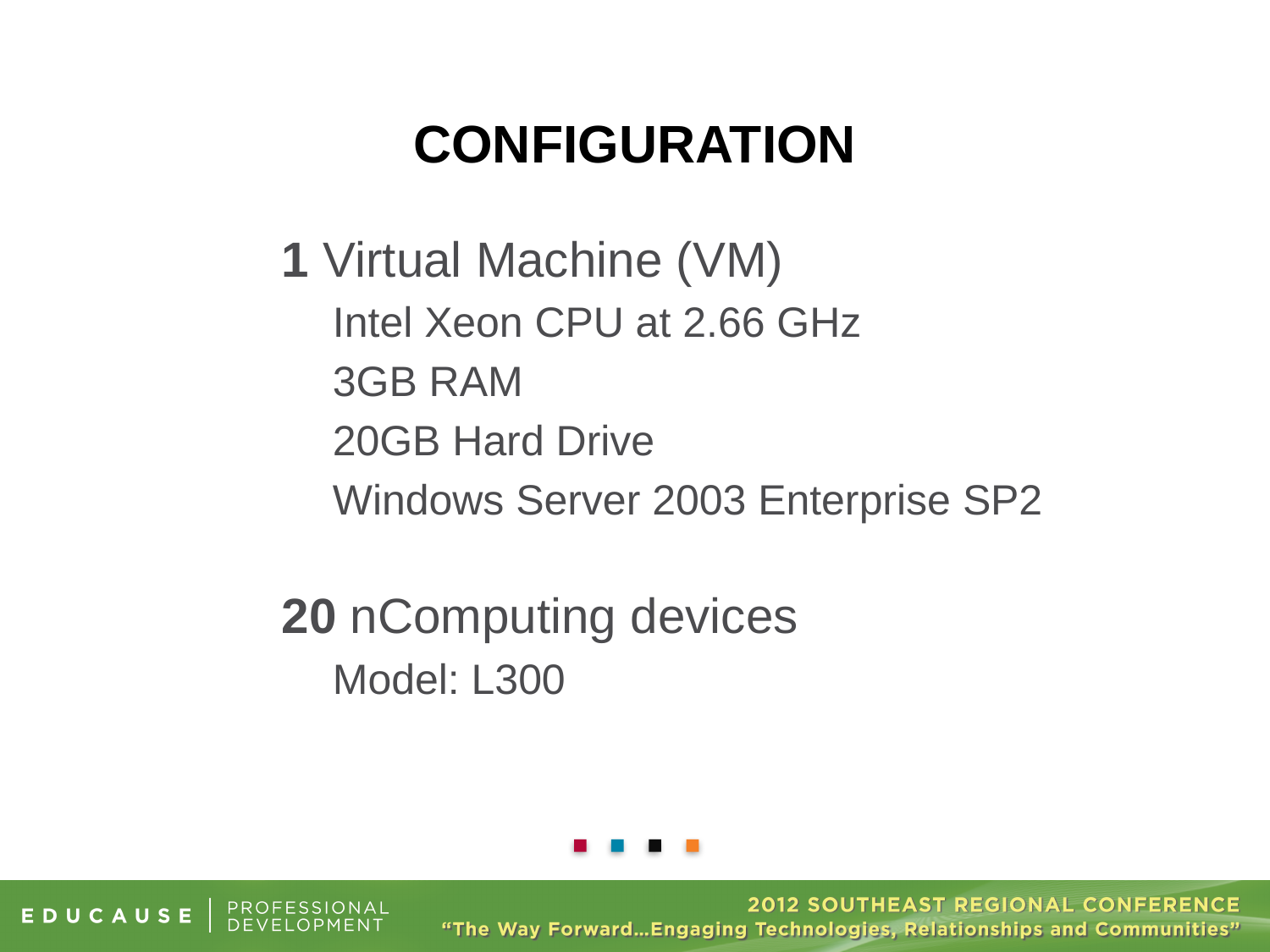

# Configuration
1 Virtual Machine (VM)
Intel Xeon CPU at 2.66 GHz
3GB RAM
20GB Hard Drive
Windows Server 2003 Enterprise SP2
20 nComputing devices
Model: L300